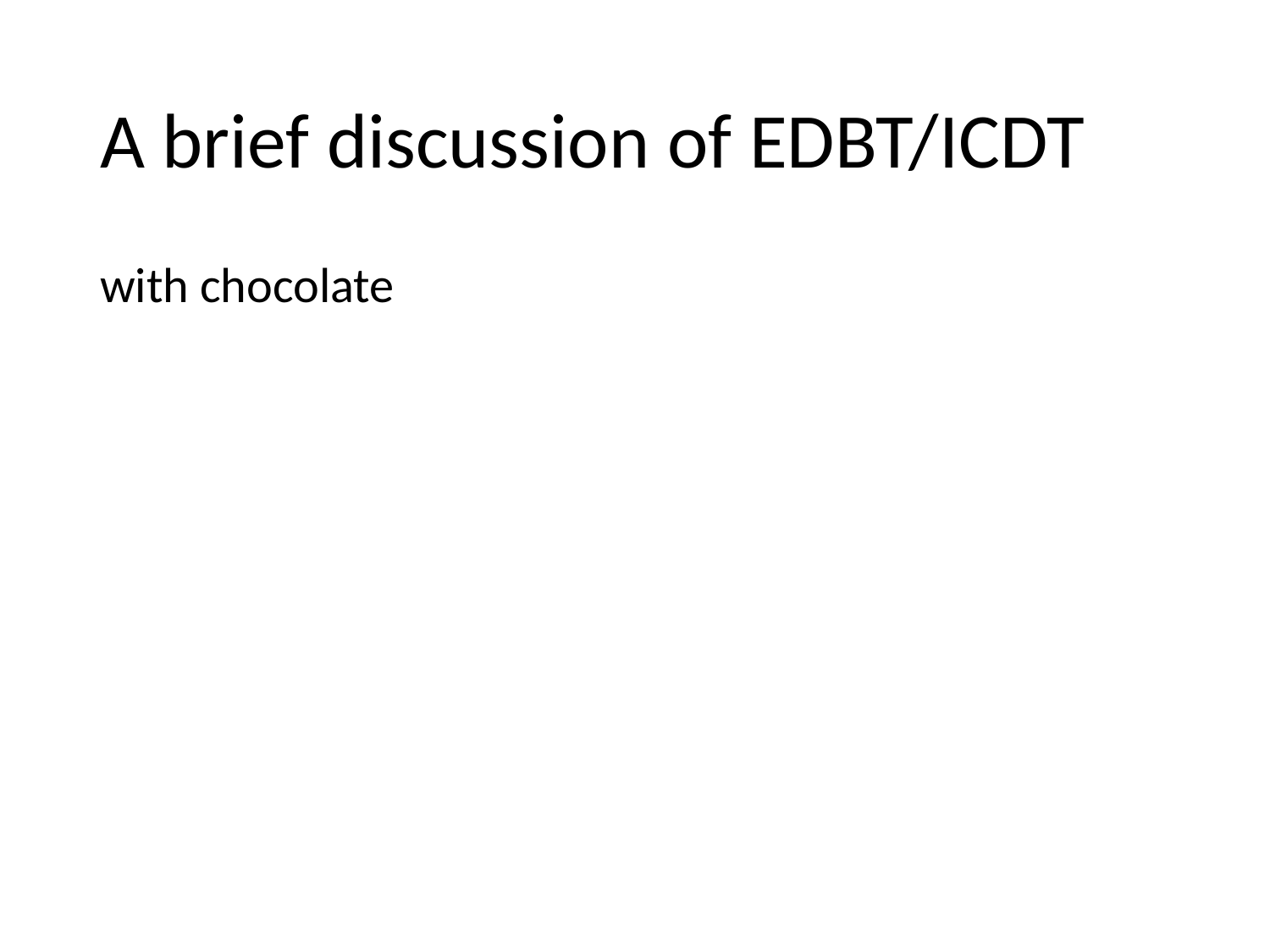

# A brief discussion of EDBT/ICDT
with chocolate